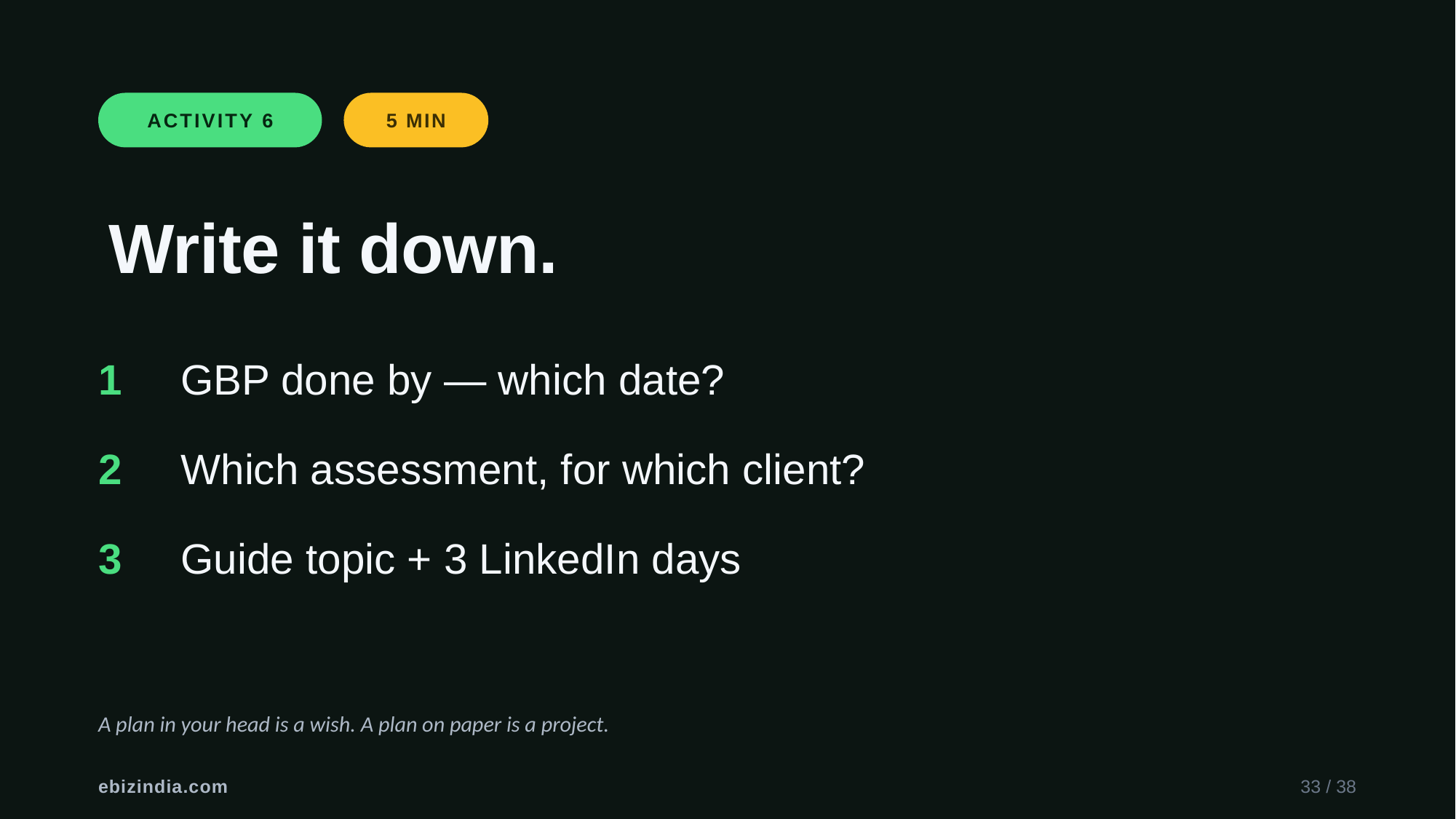

ACTIVITY 6

5 MIN
Write it down.
1     GBP done by — which date?
2     Which assessment, for which client?
3     Guide topic + 3 LinkedIn days
A plan in your head is a wish. A plan on paper is a project.
ebizindia.com
33 / 38